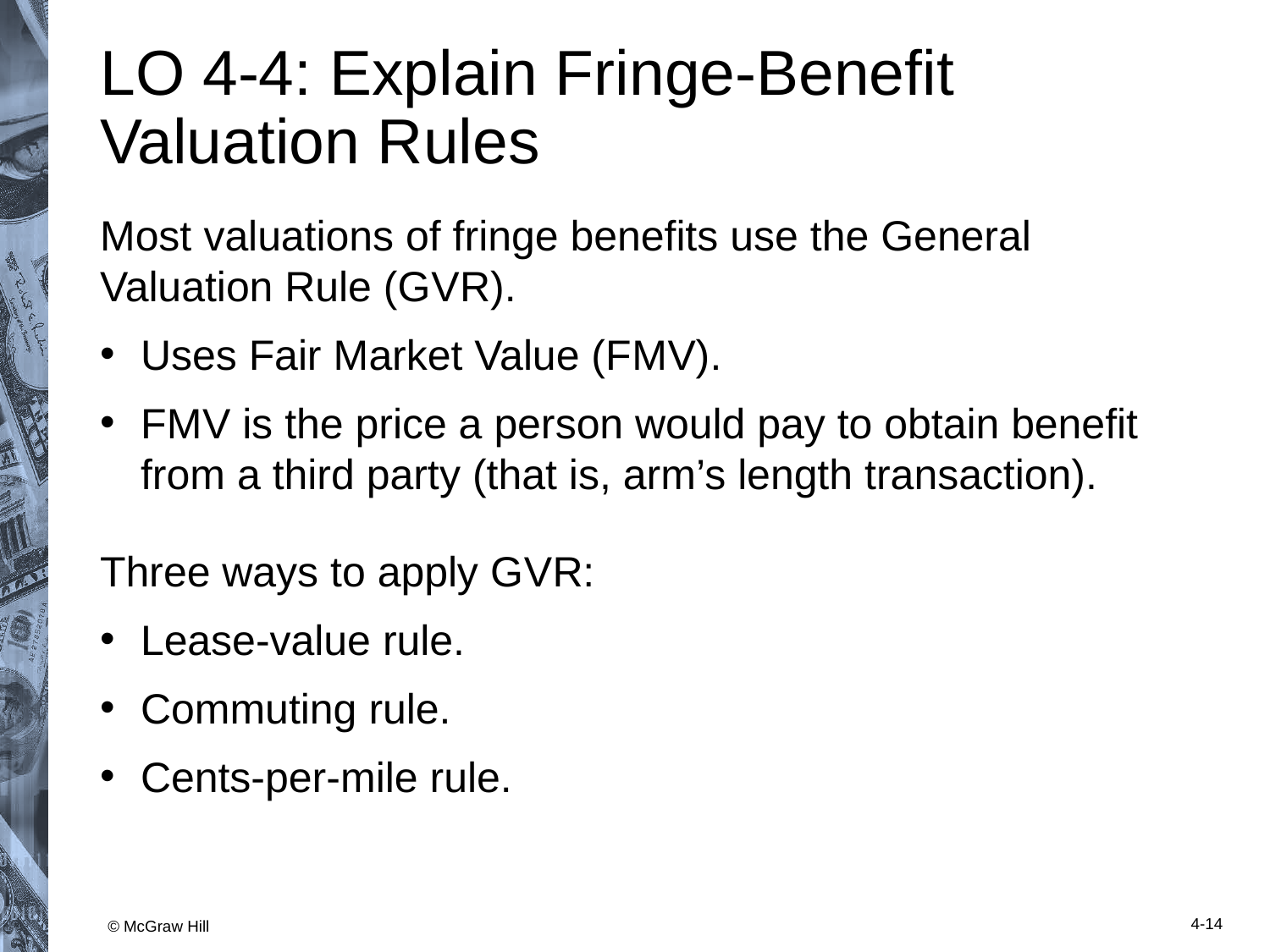

# L O 4-4: Explain Fringe-Benefit Valuation Rules
Most valuations of fringe benefits use the General Valuation Rule (G V R).
Uses Fair Market Value (F M V).
F M V is the price a person would pay to obtain benefit from a third party (that is, arm’s length transaction).
Three ways to apply G V R:
Lease-value rule.
Commuting rule.
Cents-per-mile rule.